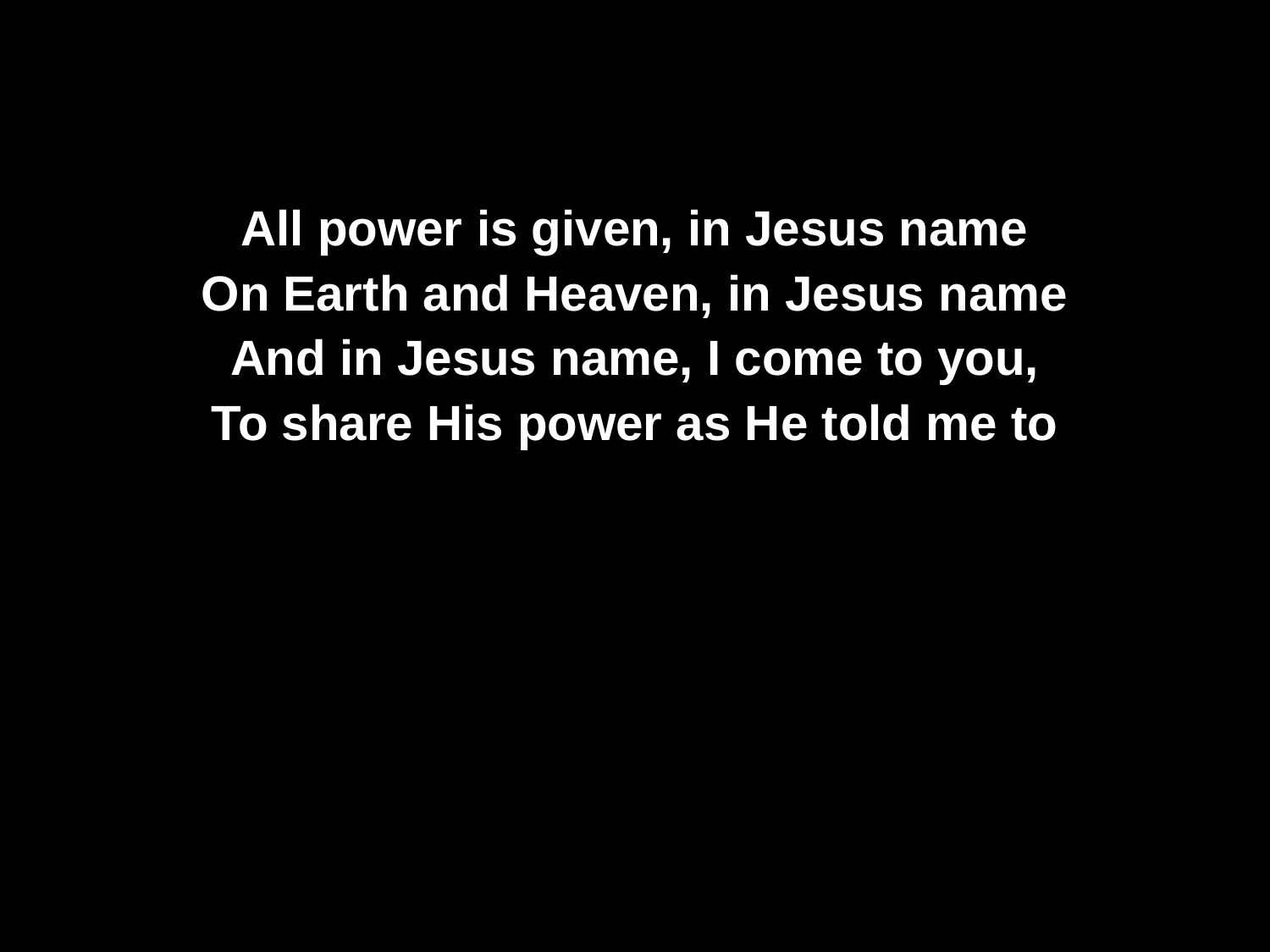

All power is given, in Jesus name
On Earth and Heaven, in Jesus name
And in Jesus name, I come to you,
To share His power as He told me to